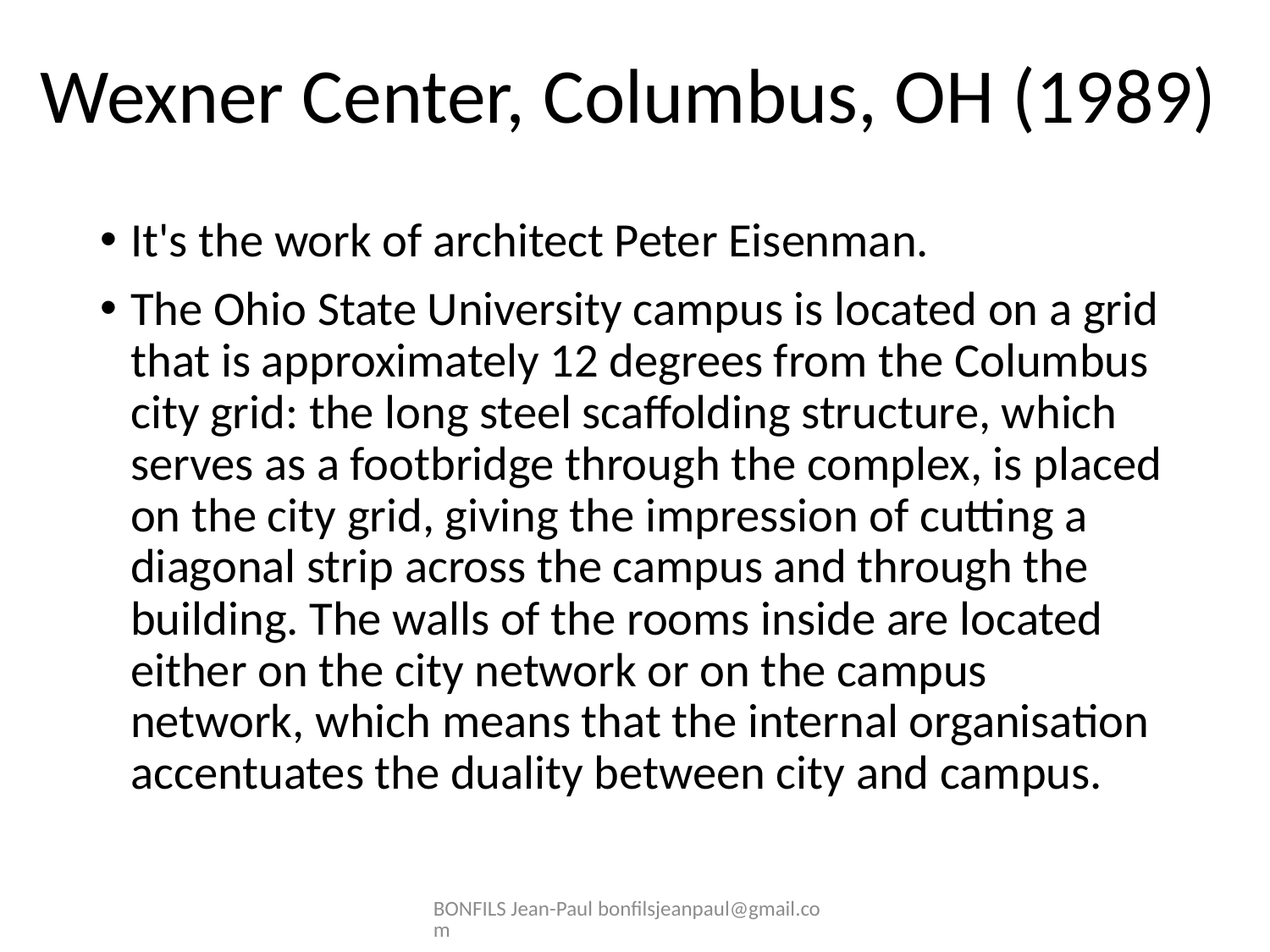

# Wexner Center, Columbus, OH (1989)
It's the work of architect Peter Eisenman.
The Ohio State University campus is located on a grid that is approximately 12 degrees from the Columbus city grid: the long steel scaffolding structure, which serves as a footbridge through the complex, is placed on the city grid, giving the impression of cutting a diagonal strip across the campus and through the building. The walls of the rooms inside are located either on the city network or on the campus network, which means that the internal organisation accentuates the duality between city and campus.
BONFILS Jean-Paul bonfilsjeanpaul@gmail.com